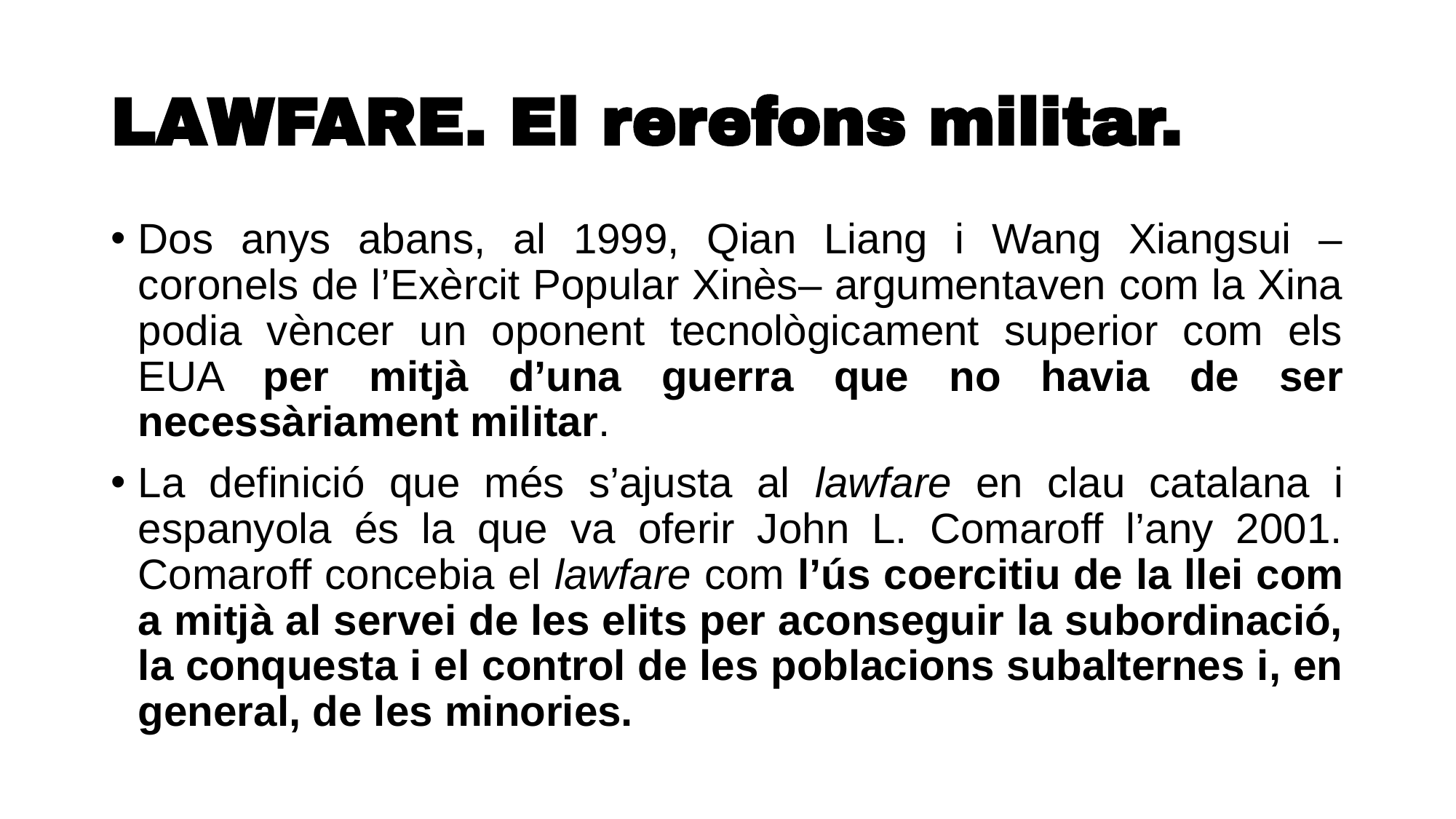

# LAWFARE. El rerefons militar.
Dos anys abans, al 1999, Qian Liang i Wang Xiangsui –coronels de l’Exèrcit Popular Xinès– argumentaven com la Xina podia vèncer un oponent tecnològicament superior com els EUA per mitjà d’una guerra que no havia de ser necessàriament militar.
La definició que més s’ajusta al lawfare en clau catalana i espanyola és la que va oferir John L. Comaroff l’any 2001. Comaroff concebia el lawfare com l’ús coercitiu de la llei com a mitjà al servei de les elits per aconseguir la subordinació, la conquesta i el control de les poblacions subalternes i, en general, de les minories.